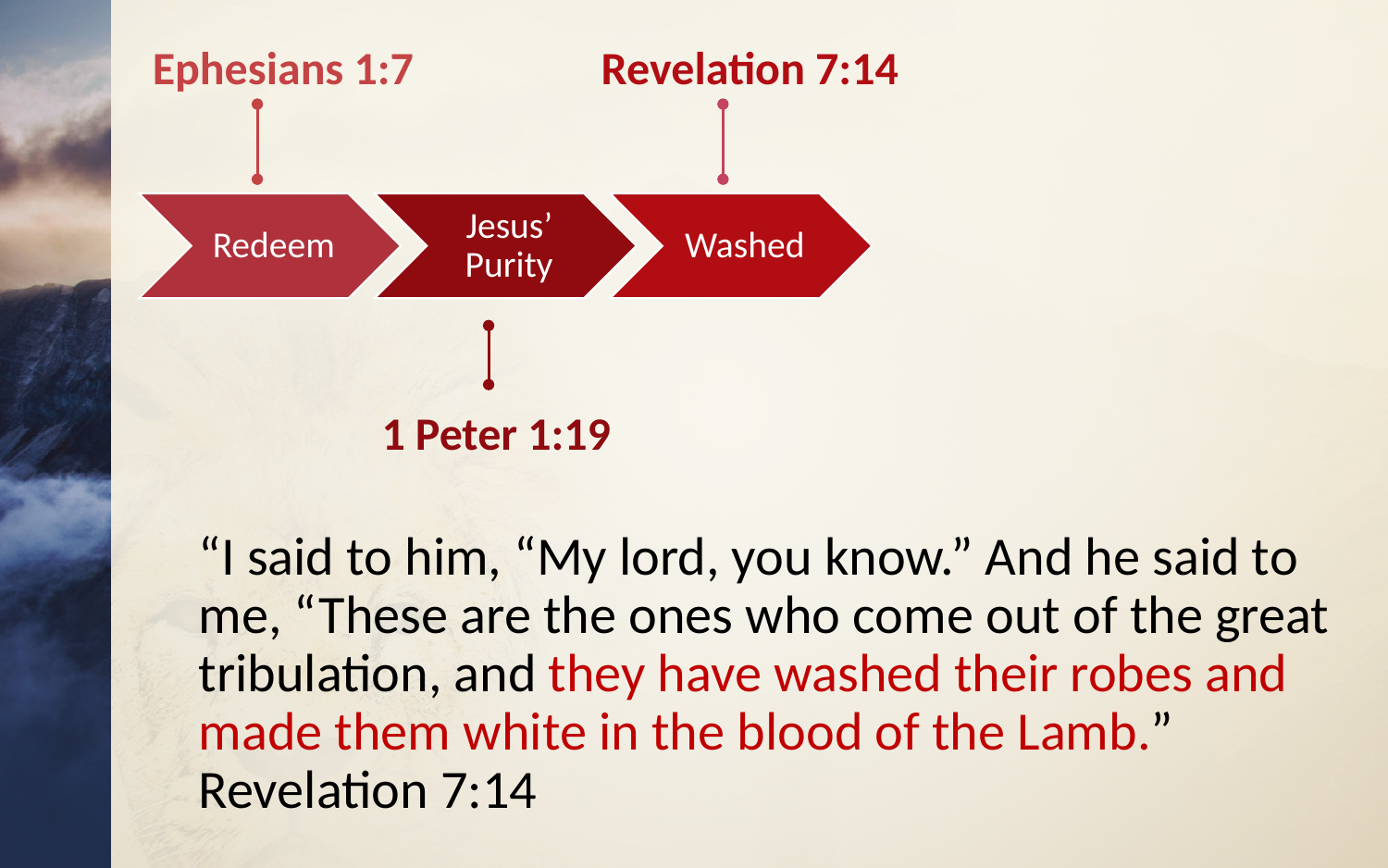

Ephesians 1:7
Revelation 7:14
Washed
Redeem
Jesus’ Purity
1 Peter 1:19
“I said to him, “My lord, you know.” And he said to me, “These are the ones who come out of the great tribulation, and they have washed their robes and made them white in the blood of the Lamb.” Revelation 7:14